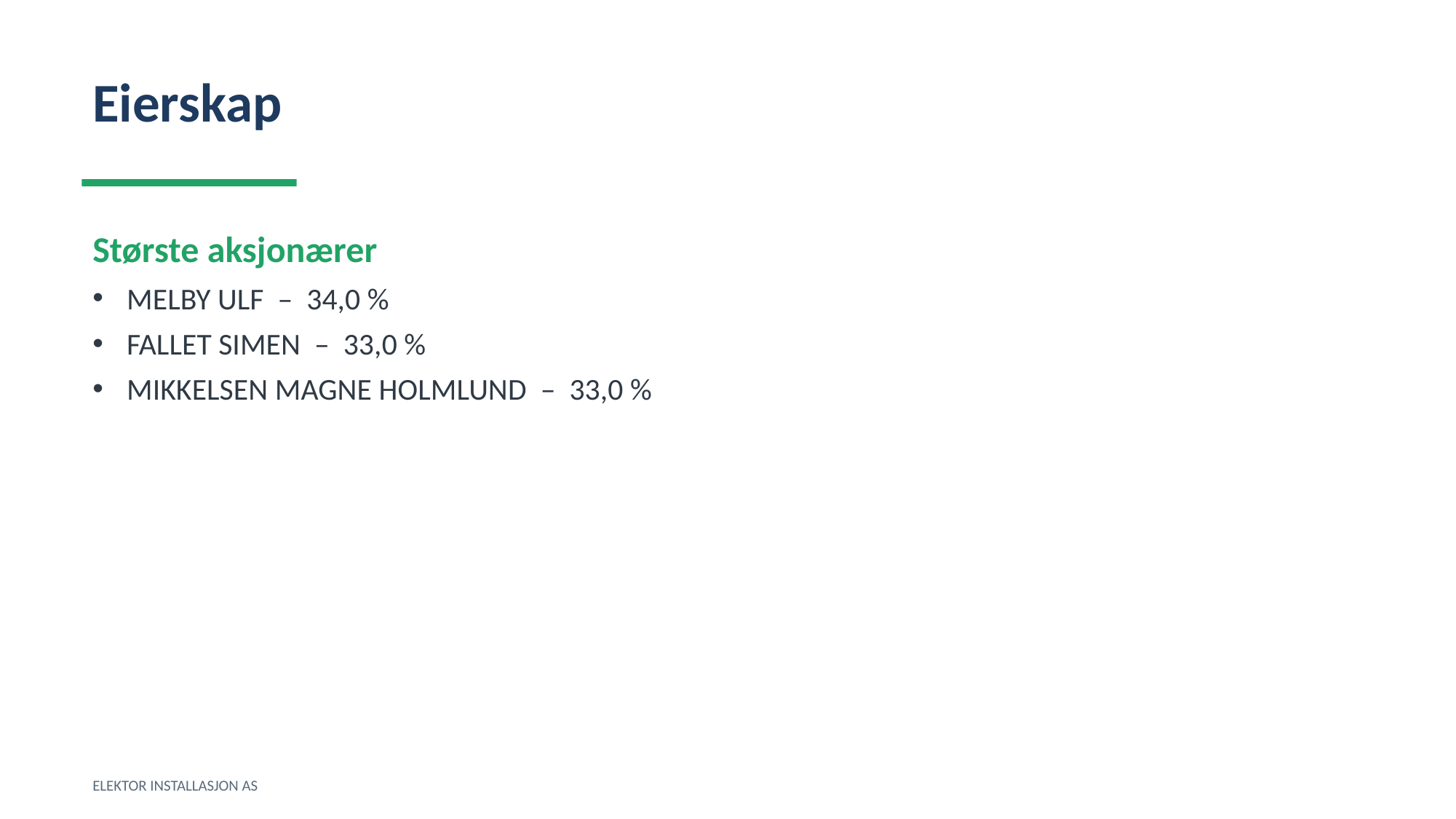

Eierskap

Største aksjonærer
MELBY ULF  –  34,0 %
FALLET SIMEN  –  33,0 %
MIKKELSEN MAGNE HOLMLUND  –  33,0 %
ELEKTOR INSTALLASJON AS